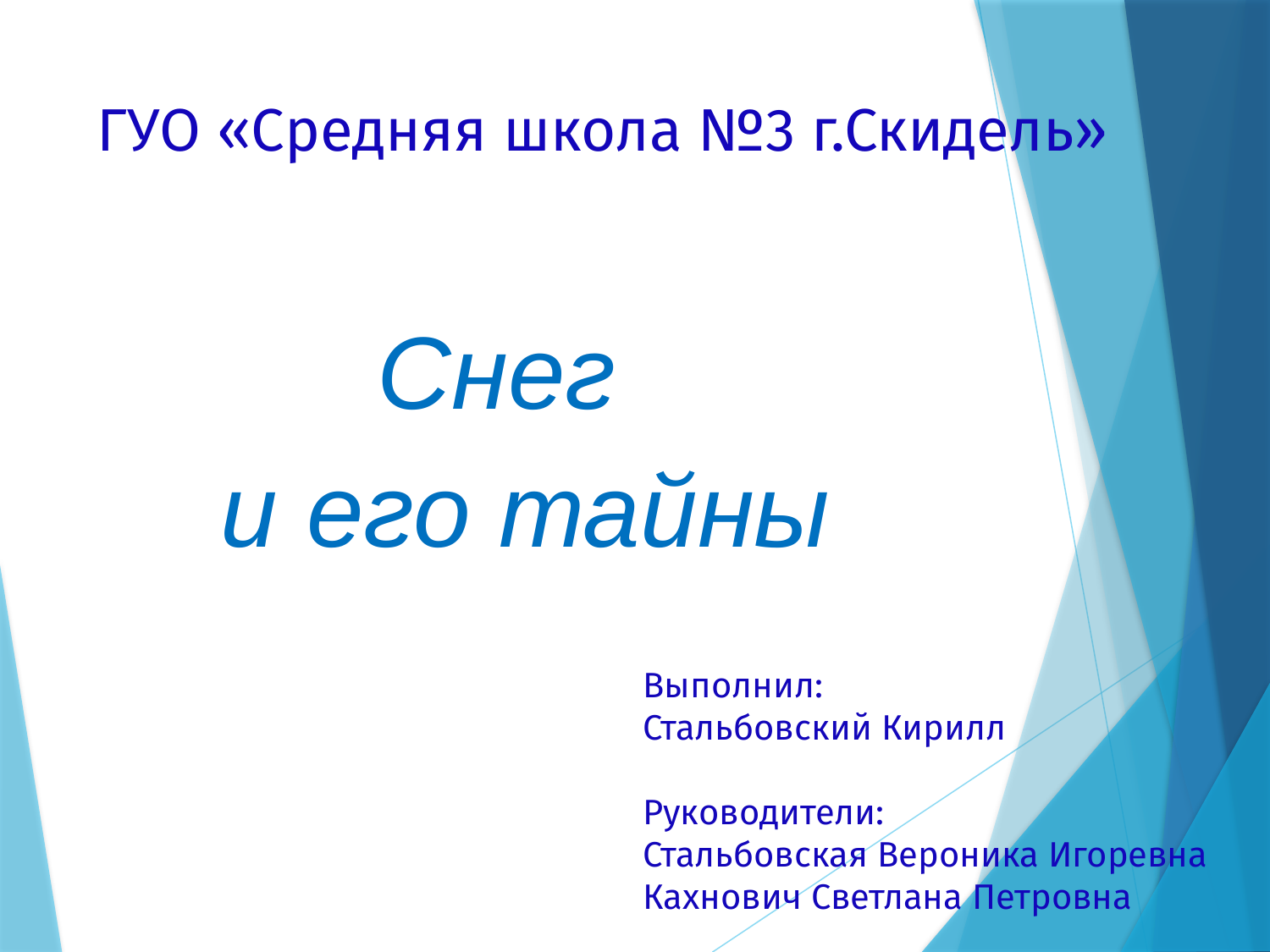

# ГУО «Средняя школа №3 г.Скидель»
Снег
и его тайны

Выполнил:
Стальбовский Кирилл

Руководители:
Стальбовская Вероника Игоревна
Кахнович Светлана Петровна